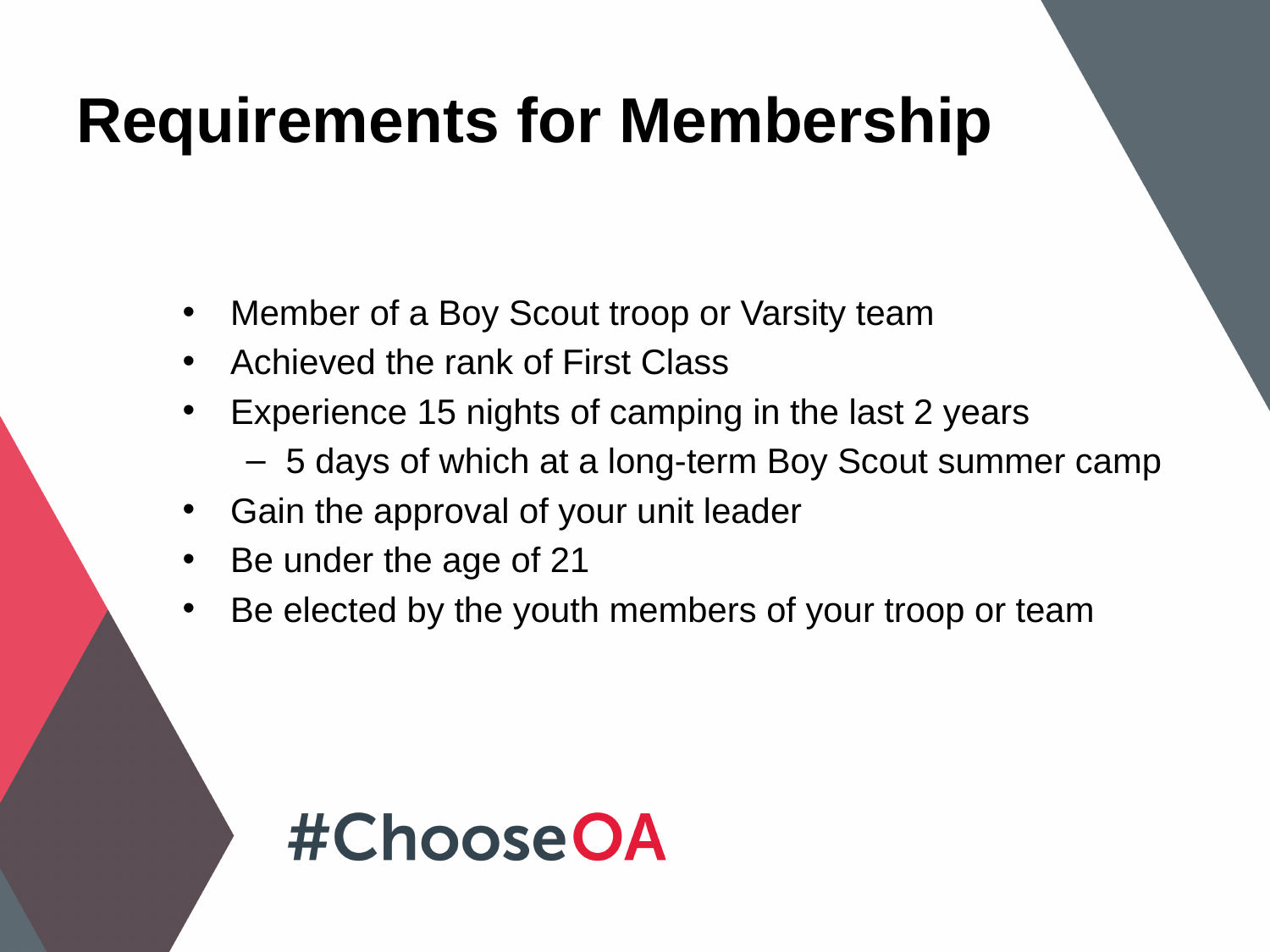

# Requirements for Membership
Member of a Boy Scout troop or Varsity team
Achieved the rank of First Class
Experience 15 nights of camping in the last 2 years
5 days of which at a long-term Boy Scout summer camp
Gain the approval of your unit leader
Be under the age of 21
Be elected by the youth members of your troop or team